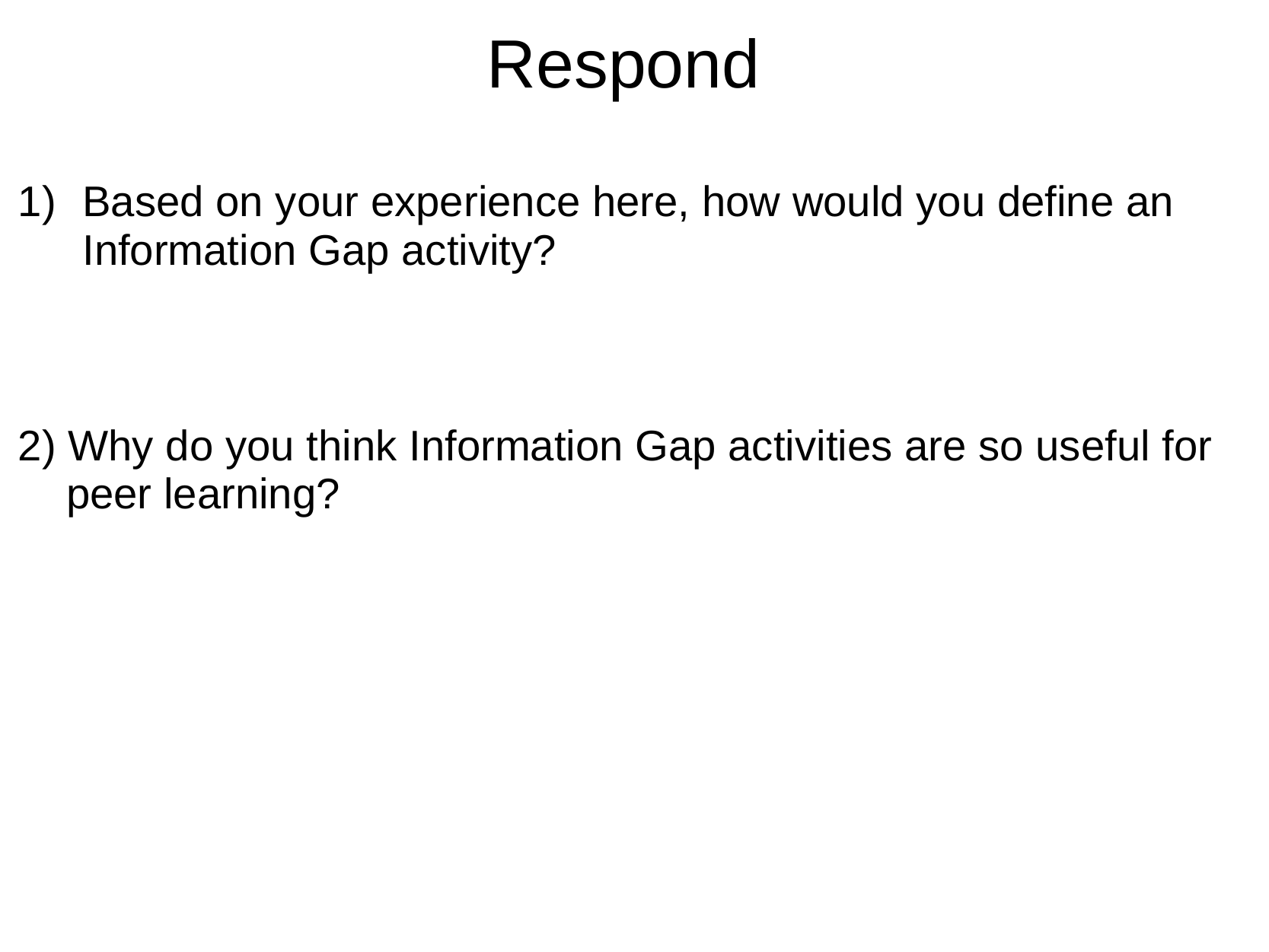

# Respond
Based on your experience here, how would you define an Information Gap activity?

2) Why do you think Information Gap activities are so useful for
    peer learning?